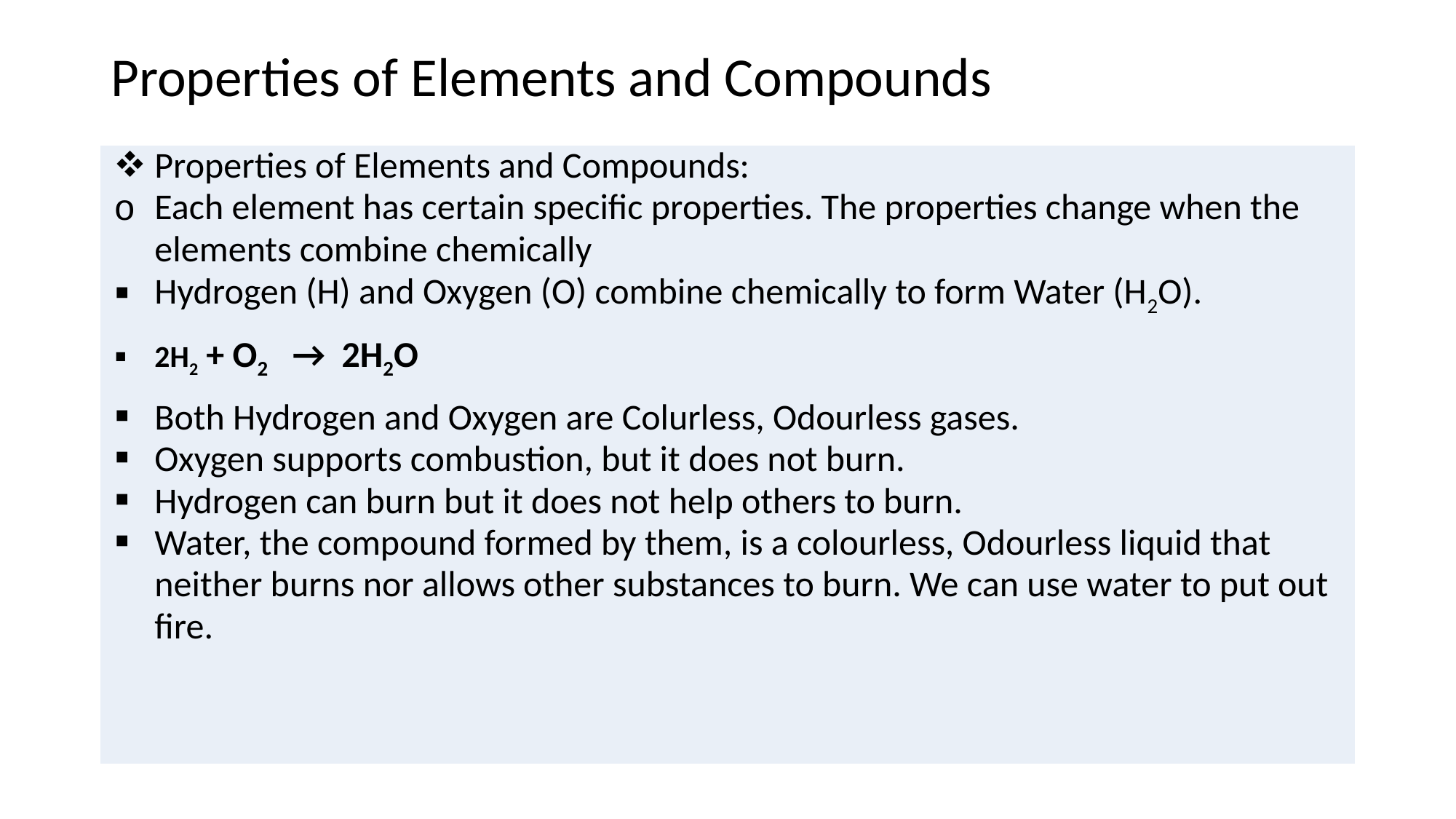

# Properties of Elements and Compounds
| Properties of Elements and Compounds: Each element has certain specific properties. The properties change when the elements combine chemically Hydrogen (H) and Oxygen (O) combine chemically to form Water (H2O). 2H2 + O2 → 2H2O Both Hydrogen and Oxygen are Colurless, Odourless gases. Oxygen supports combustion, but it does not burn. Hydrogen can burn but it does not help others to burn. Water, the compound formed by them, is a colourless, Odourless liquid that neither burns nor allows other substances to burn. We can use water to put out fire. |
| --- |